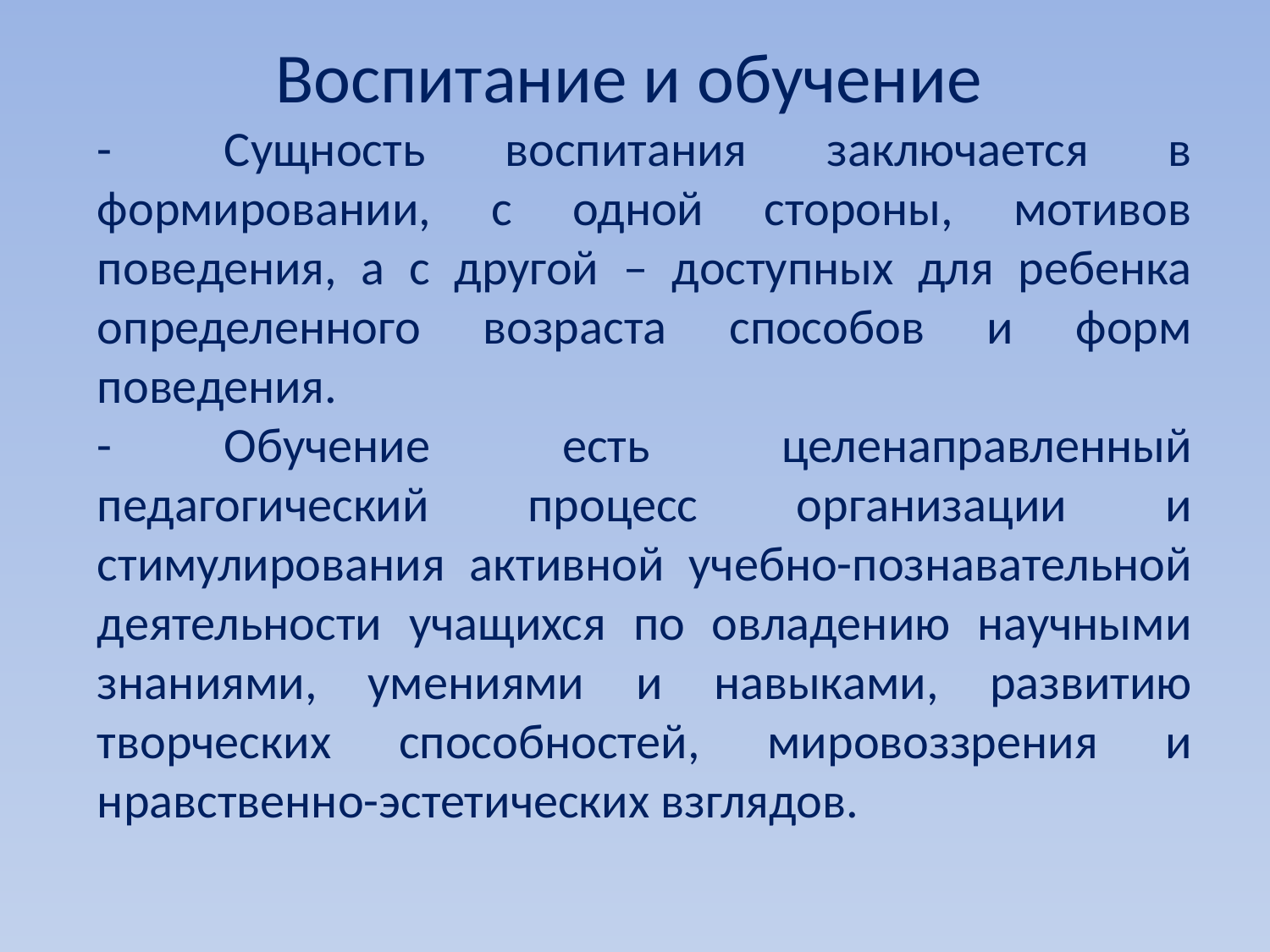

Воспитание и обучение
-	Сущность воспитания заключается в формировании, с одной стороны, мотивов поведения, а с другой – доступных для ребенка определенного возраста способов и форм поведения.
-	Обучение есть целенаправленный педагогический процесс организации и стимулирования активной учебно-познавательной деятельности учащихся по овладению научными знаниями, умениями и навыками, развитию творческих способностей, мировоззрения и нравственно-эстетических взглядов.